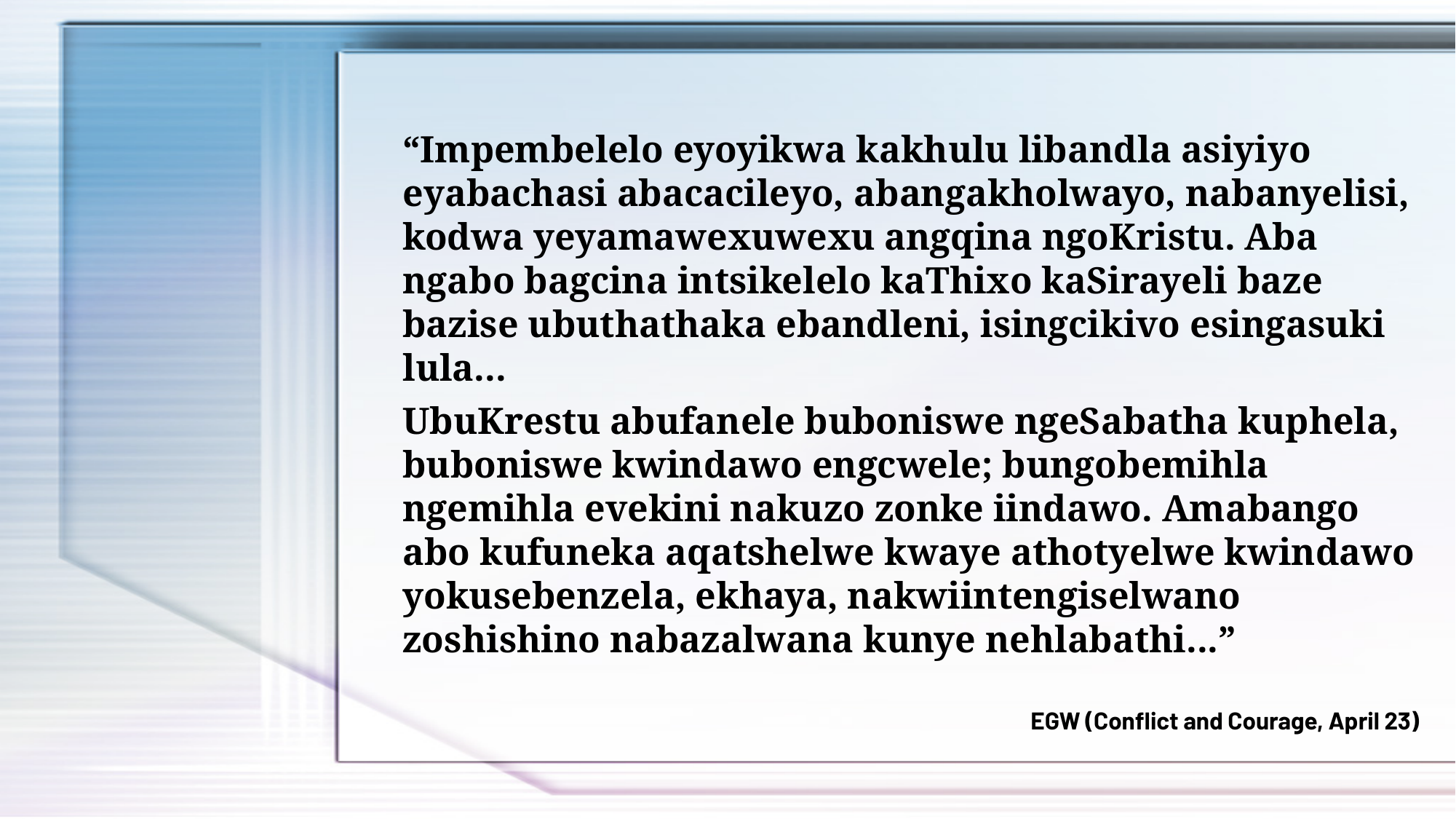

“Impembelelo eyoyikwa kakhulu libandla asiyiyo eyabachasi abacacileyo, abangakholwayo, nabanyelisi, kodwa yeyamawexuwexu angqina ngoKristu. Aba ngabo bagcina intsikelelo kaThixo kaSirayeli baze bazise ubuthathaka ebandleni, isingcikivo esingasuki lula...
UbuKrestu abufanele buboniswe ngeSabatha kuphela, buboniswe kwindawo engcwele; bungobemihla ngemihla evekini nakuzo zonke iindawo. Amabango abo kufuneka aqatshelwe kwaye athotyelwe kwindawo yokusebenzela, ekhaya, nakwiintengiselwano zoshishino nabazalwana kunye nehlabathi...”
EGW (Conflict and Courage, April 23)